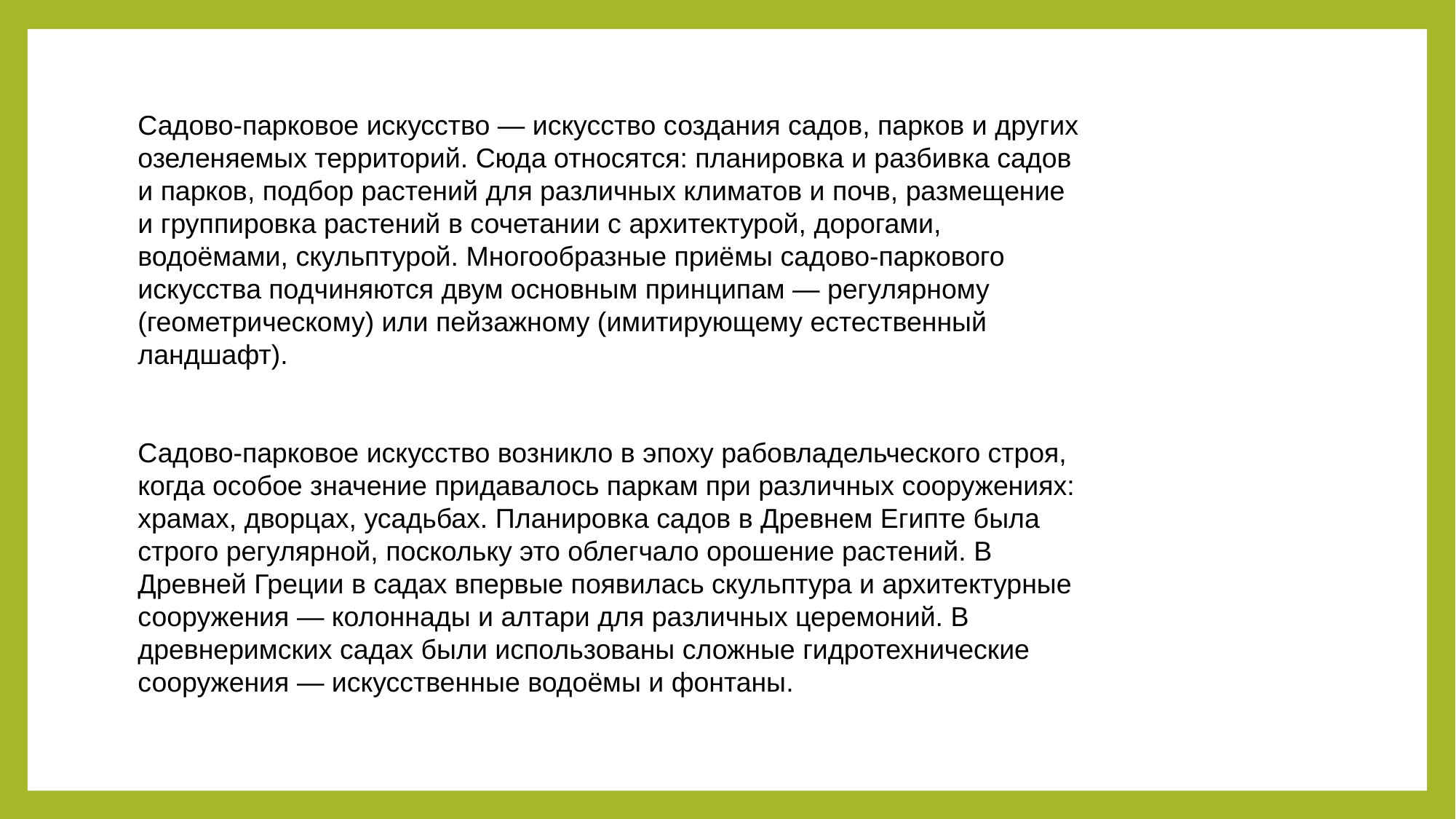

Садово-парковое искусство — искусство создания садов, парков и других озеленяемых территорий. Сюда относятся: планировка и разбивка садов и парков, подбор растений для различных климатов и почв, размещение и группировка растений в сочетании с архитектурой, дорогами, водоёмами, скульптурой. Многообразные приёмы садово-паркового искусства подчиняются двум основным принципам — регулярному (геометрическому) или пейзажному (имитирующему естественный ландшафт).

Садово-парковое искусство возникло в эпоху рабовладельческого строя, когда особое значение придавалось паркам при различных сооружениях: храмах, дворцах, усадьбах. Планировка садов в Древнем Египте была строго регулярной, поскольку это облегчало орошение растений. В Древней Греции в садах впервые появилась скульптура и архитектурные сооружения — колоннады и алтари для различных церемоний. В древнеримских садах были использованы сложные гидротехнические сооружения — искусственные водоёмы и фонтаны.